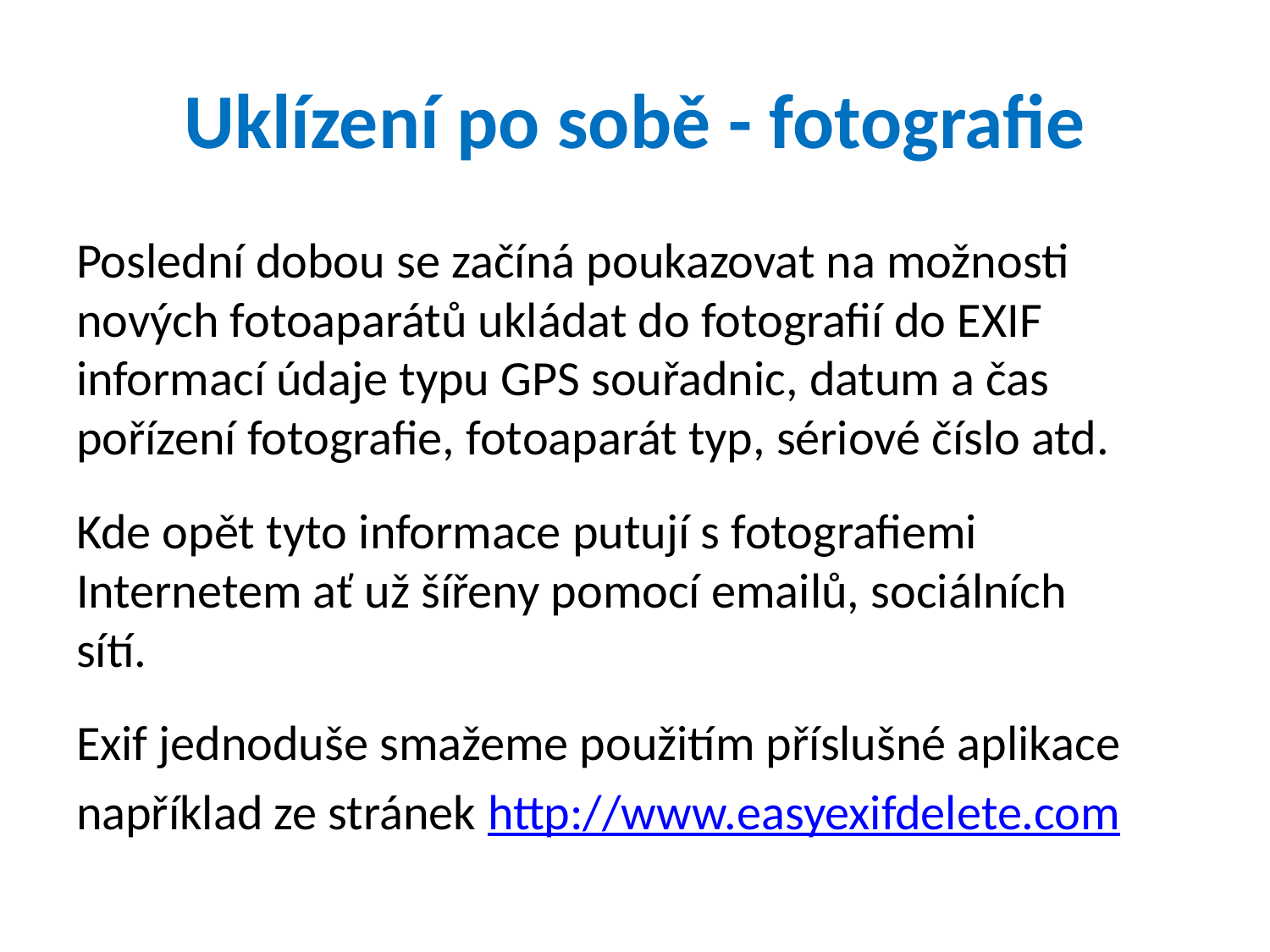

# Uklízení po sobě - fotografie
Poslední dobou se začíná poukazovat na možnosti nových fotoaparátů ukládat do fotografií do EXIF informací údaje typu GPS souřadnic, datum a čas pořízení fotografie, fotoaparát typ, sériové číslo atd.

Kde opět tyto informace putují s fotografiemi Internetem ať už šířeny pomocí emailů, sociálních sítí.

Exif jednoduše smažeme použitím příslušné aplikace
například ze stránek http://www.easyexifdelete.com